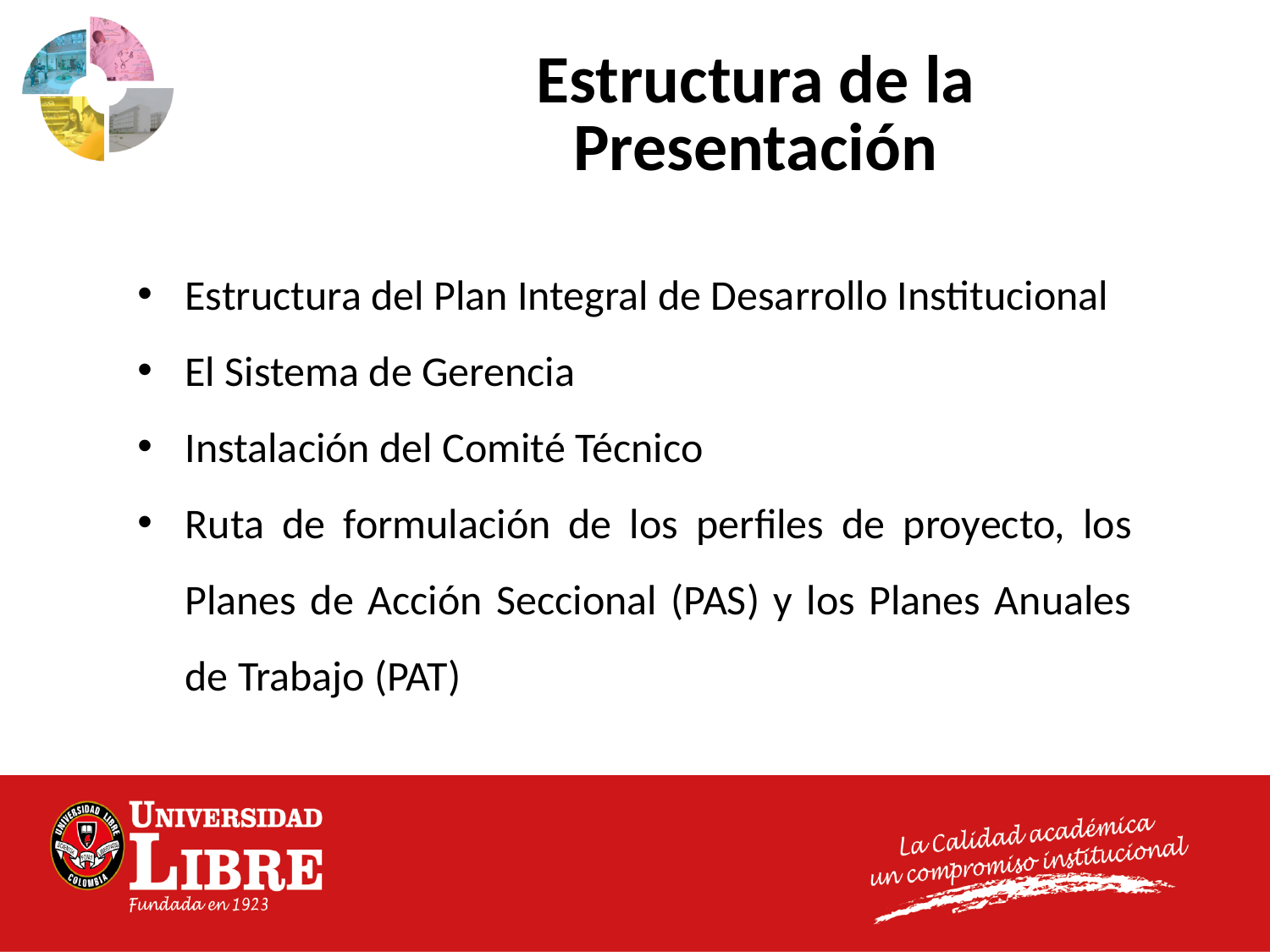

Estructura de la Presentación
Estructura del Plan Integral de Desarrollo Institucional
El Sistema de Gerencia
Instalación del Comité Técnico
Ruta de formulación de los perfiles de proyecto, los Planes de Acción Seccional (PAS) y los Planes Anuales de Trabajo (PAT)